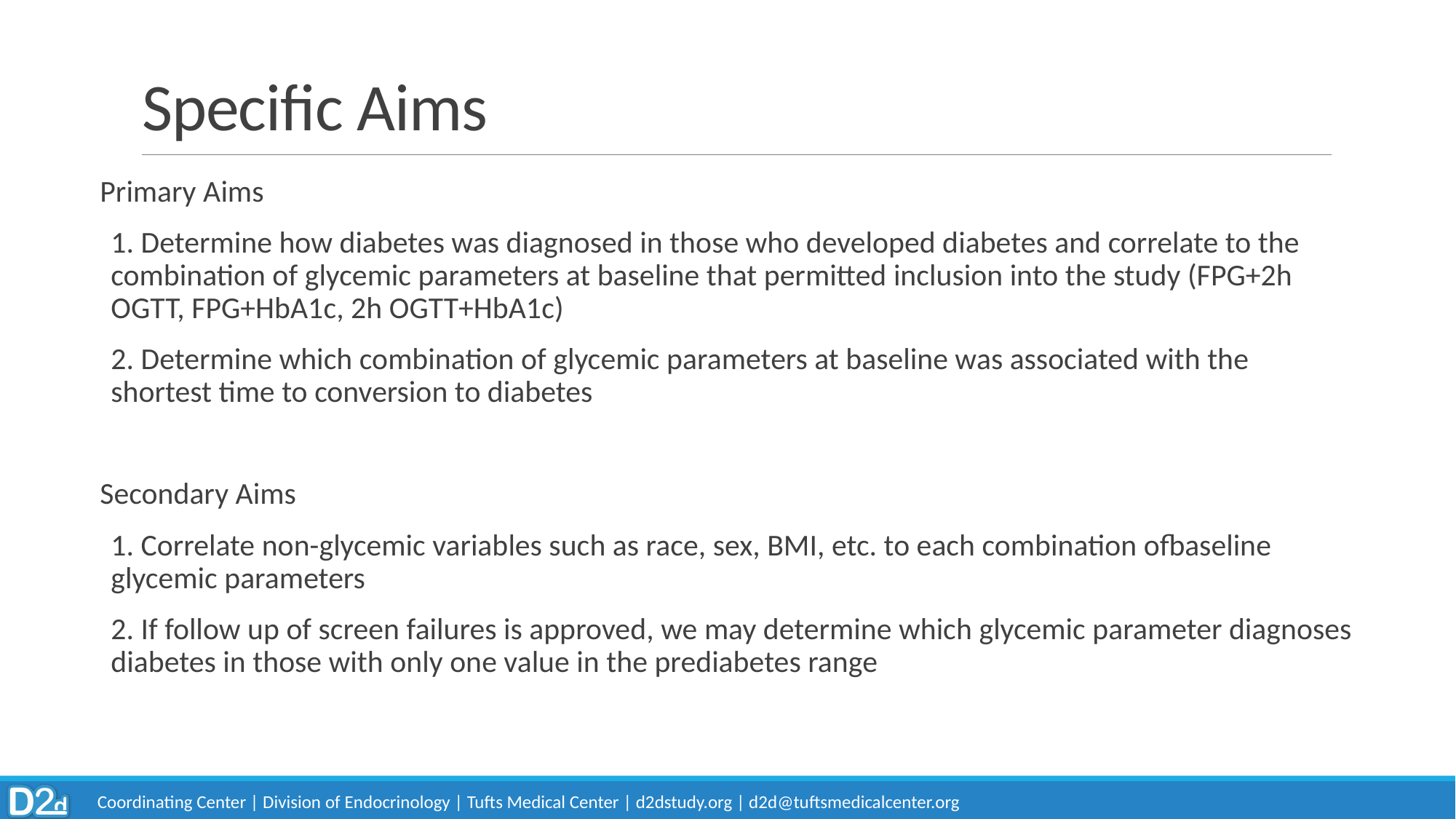

# Specific Aims
Primary Aims
1. Determine how diabetes was diagnosed in those who developed diabetes and correlate to the combination of glycemic parameters at baseline that permitted inclusion into the study (FPG+2h OGTT, FPG+HbA1c, 2h OGTT+HbA1c)
2. Determine which combination of glycemic parameters at baseline was associated with the shortest time to conversion to diabetes

Secondary Aims
1. Correlate non-glycemic variables such as race, sex, BMI, etc. to each combination ofbaseline  glycemic parameters
2. If follow up of screen failures is approved, we may determine which glycemic parameter diagnoses diabetes in those with only one value in the prediabetes range